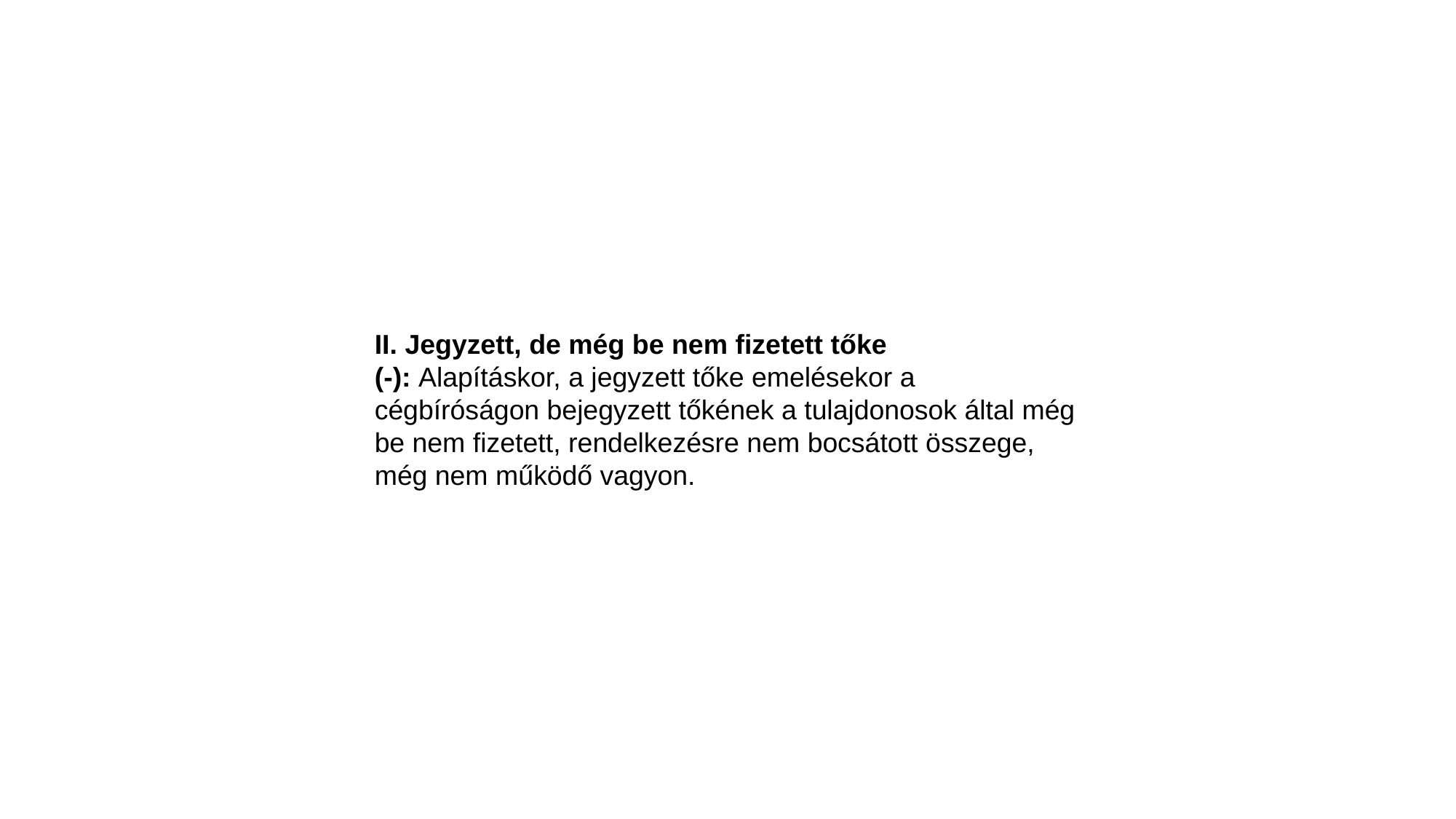

II. Jegyzett, de még be nem fizetett tőke (-): Alapításkor, a jegyzett tőke emelésekor a cégbíróságon bejegyzett tőkének a tulajdonosok által még be nem fizetett, rendelkezésre nem bocsátott összege, még nem működő vagyon.